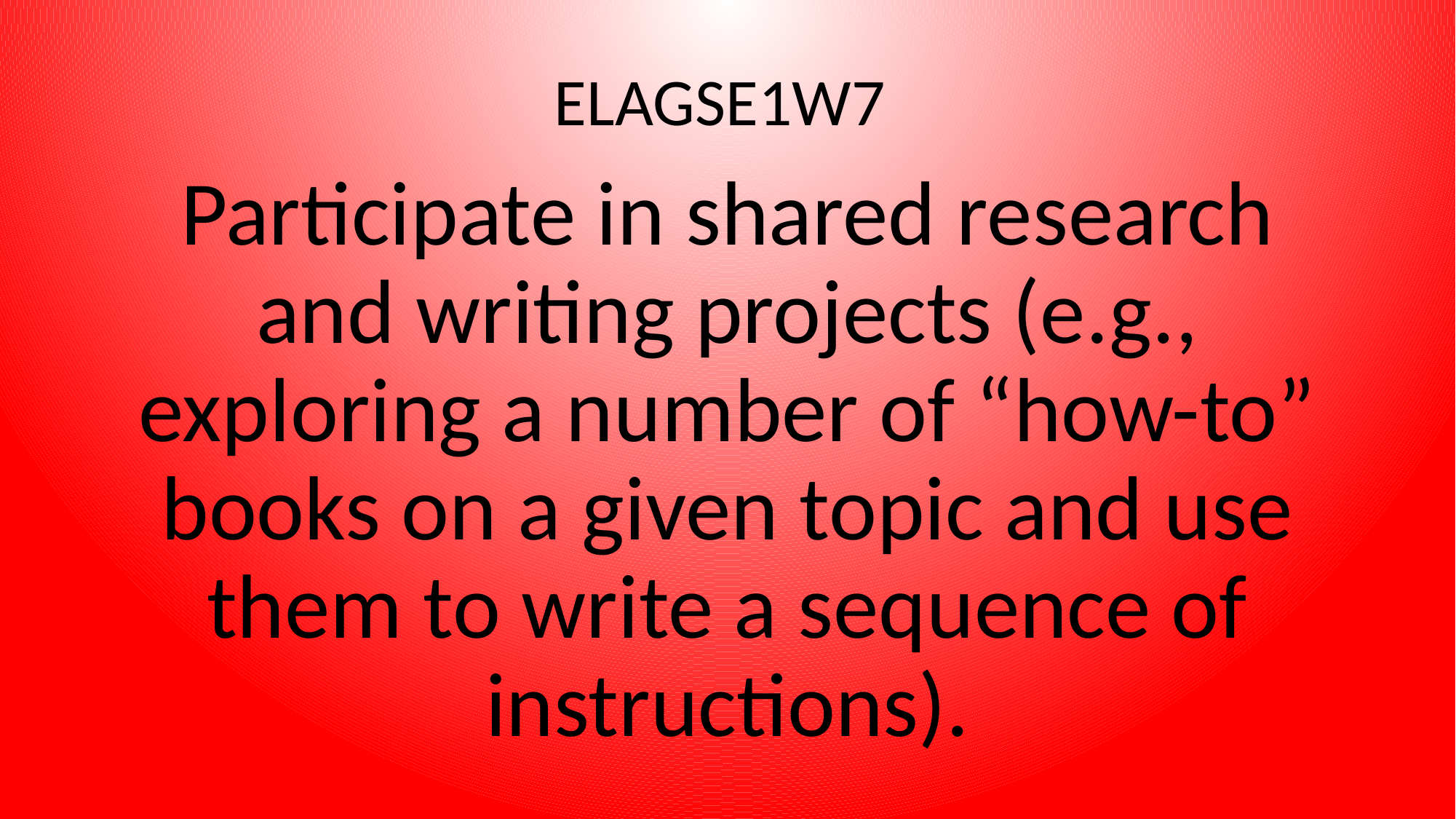

# ELAGSE1W7
Participate in shared research and writing projects (e.g., exploring a number of “how-to” books on a given topic and use them to write a sequence of instructions).